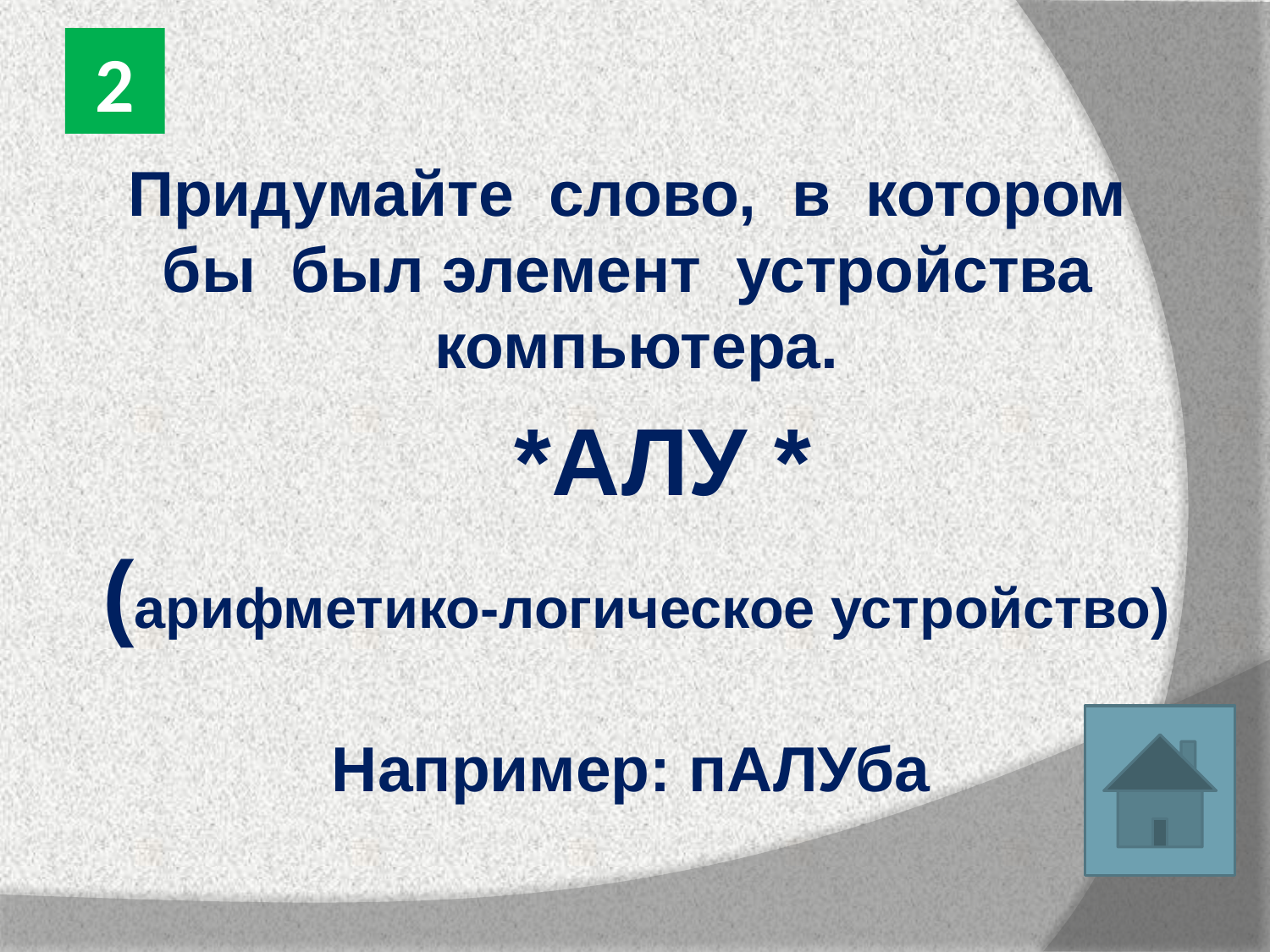

2
Придумайте  слово,  в  котором  бы  был элемент  устройства  компьютера.
  *АЛУ *
(арифметико-логическое устройство)
		Например: пАЛУба